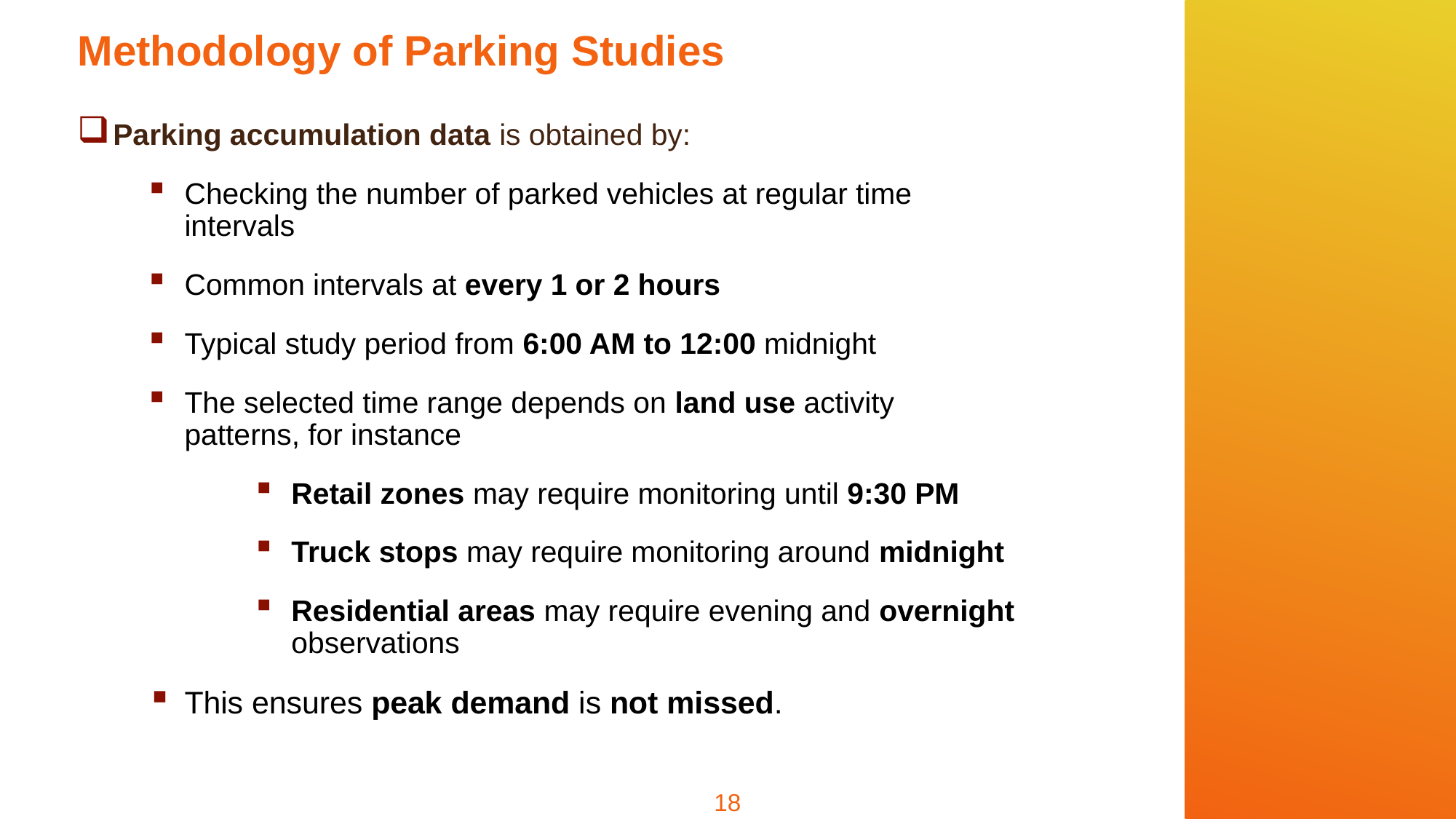

# Methodology of Parking Studies
Parking accumulation data is obtained by:
Checking the number of parked vehicles at regular time intervals
Common intervals at every 1 or 2 hours
Typical study period from 6:00 AM to 12:00 midnight
The selected time range depends on land use activity patterns, for instance
Retail zones may require monitoring until 9:30 PM
Truck stops may require monitoring around midnight
Residential areas may require evening and overnight observations
This ensures peak demand is not missed.